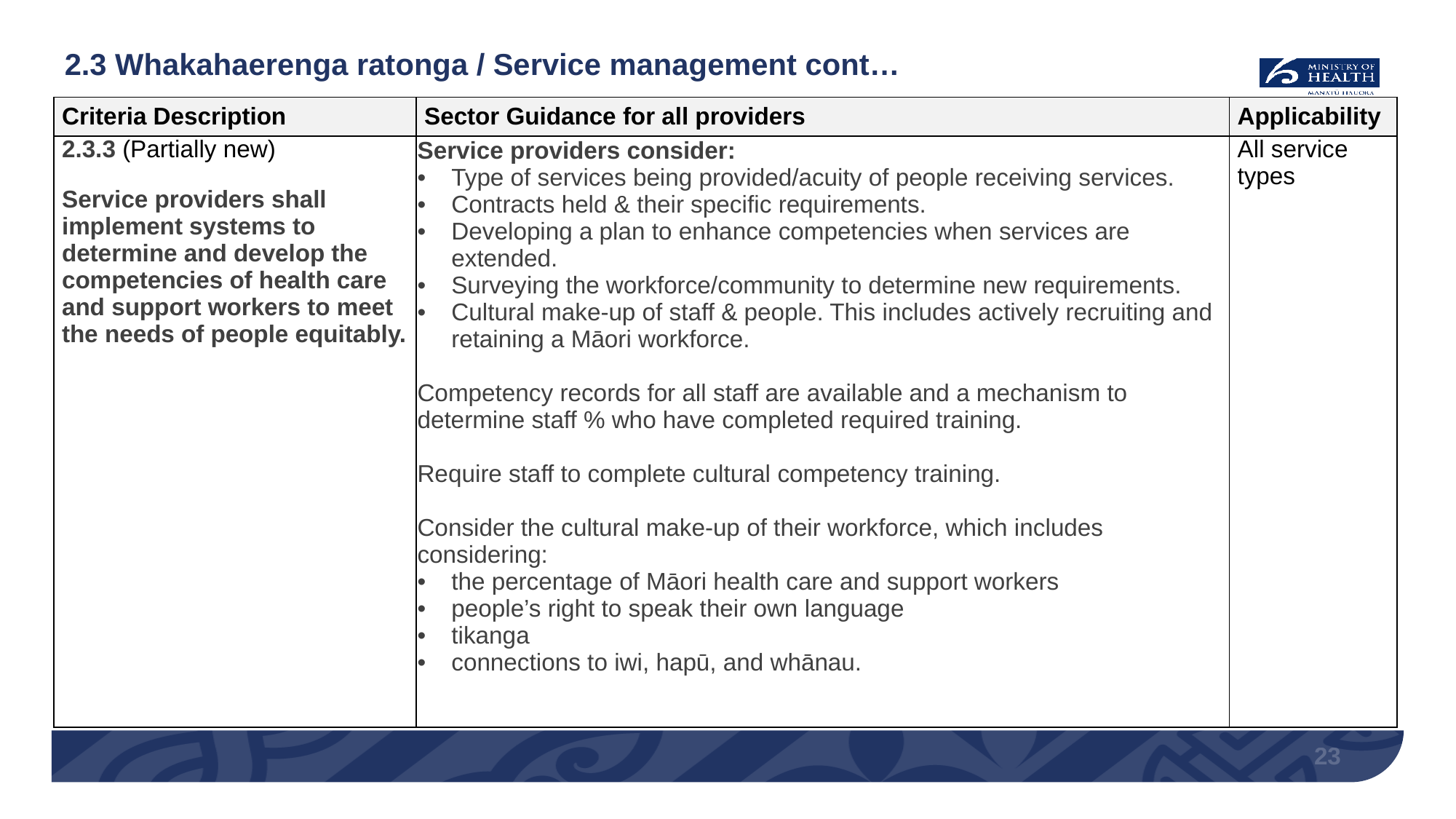

# 2.3 Whakahaerenga ratonga / Service management cont…
| Criteria Description | Sector Guidance for all providers | Applicability |
| --- | --- | --- |
| 2.3.3 (Partially new) Service providers shall implement systems to determine and develop the competencies of health care and support workers to meet the needs of people equitably. | Service providers consider: Type of services being provided/acuity of people receiving services. Contracts held & their specific requirements. Developing a plan to enhance competencies when services are extended. Surveying the workforce/community to determine new requirements. Cultural make-up of staff & people. This includes actively recruiting and retaining a Māori workforce. Competency records for all staff are available and a mechanism to determine staff % who have completed required training. Require staff to complete cultural competency training. Consider the cultural make-up of their workforce, which includes considering: the percentage of Māori health care and support workers people’s right to speak their own language tikanga connections to iwi, hapū, and whānau. | All service types |